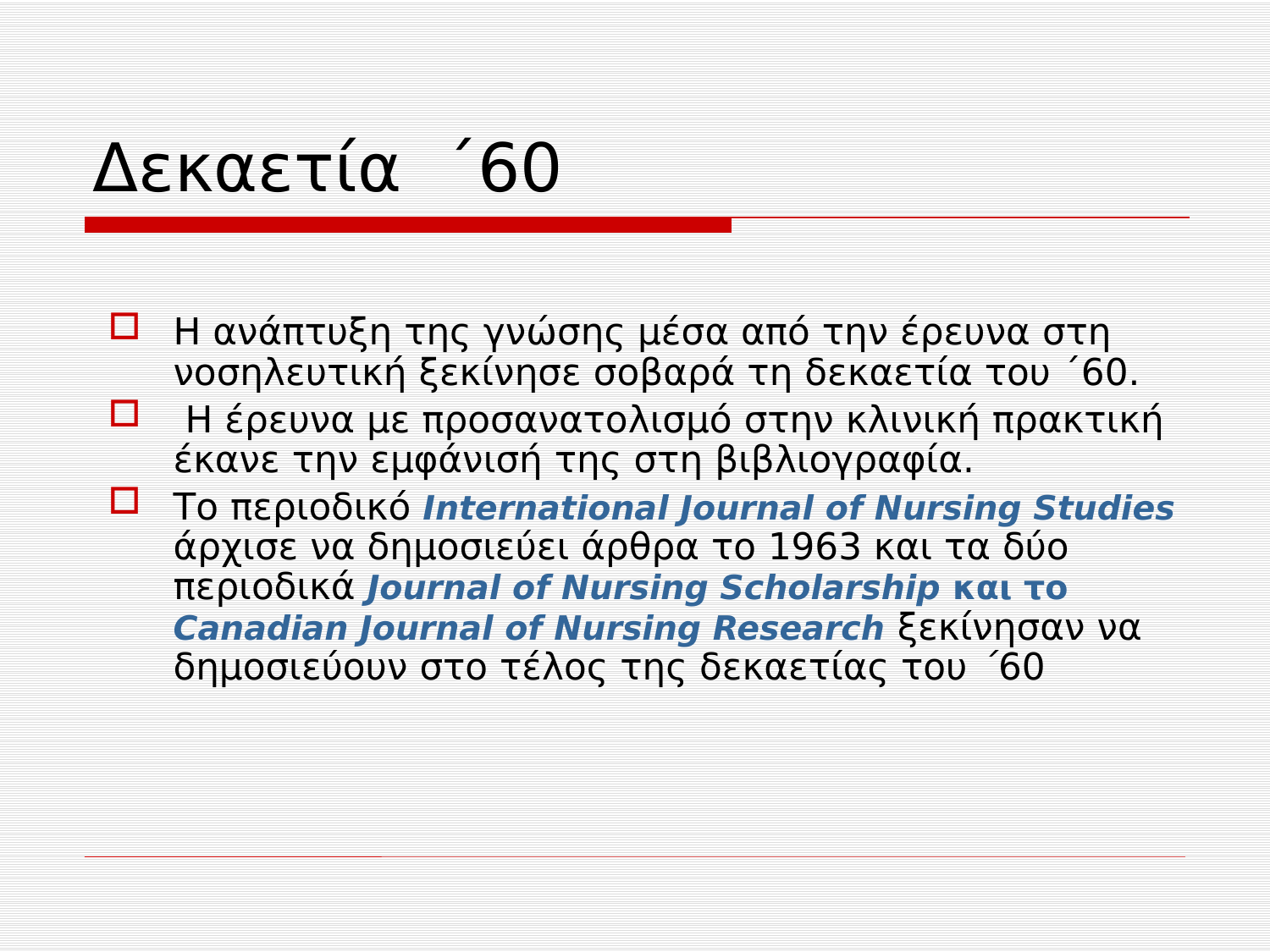

# Δεκαετία  ΄60
Η ανάπτυξη της γνώσης μέσα από την έρευνα στη νοσηλευτική ξεκίνησε σοβαρά τη δεκαετία του ΄60.
 Η έρευνα με προσανατολισμό στην κλινική πρακτική έκανε την εμφάνισή της στη βιβλιογραφία.
Το περιοδικό International Journal of Nursing Studies άρχισε να δημοσιεύει άρθρα το 1963 και τα δύο περιοδικά Journal of Nursing Scholarship και το Canadian Journal of Nursing Research ξεκίνησαν να δημοσιεύουν στο τέλος της δεκαετίας του ΄60